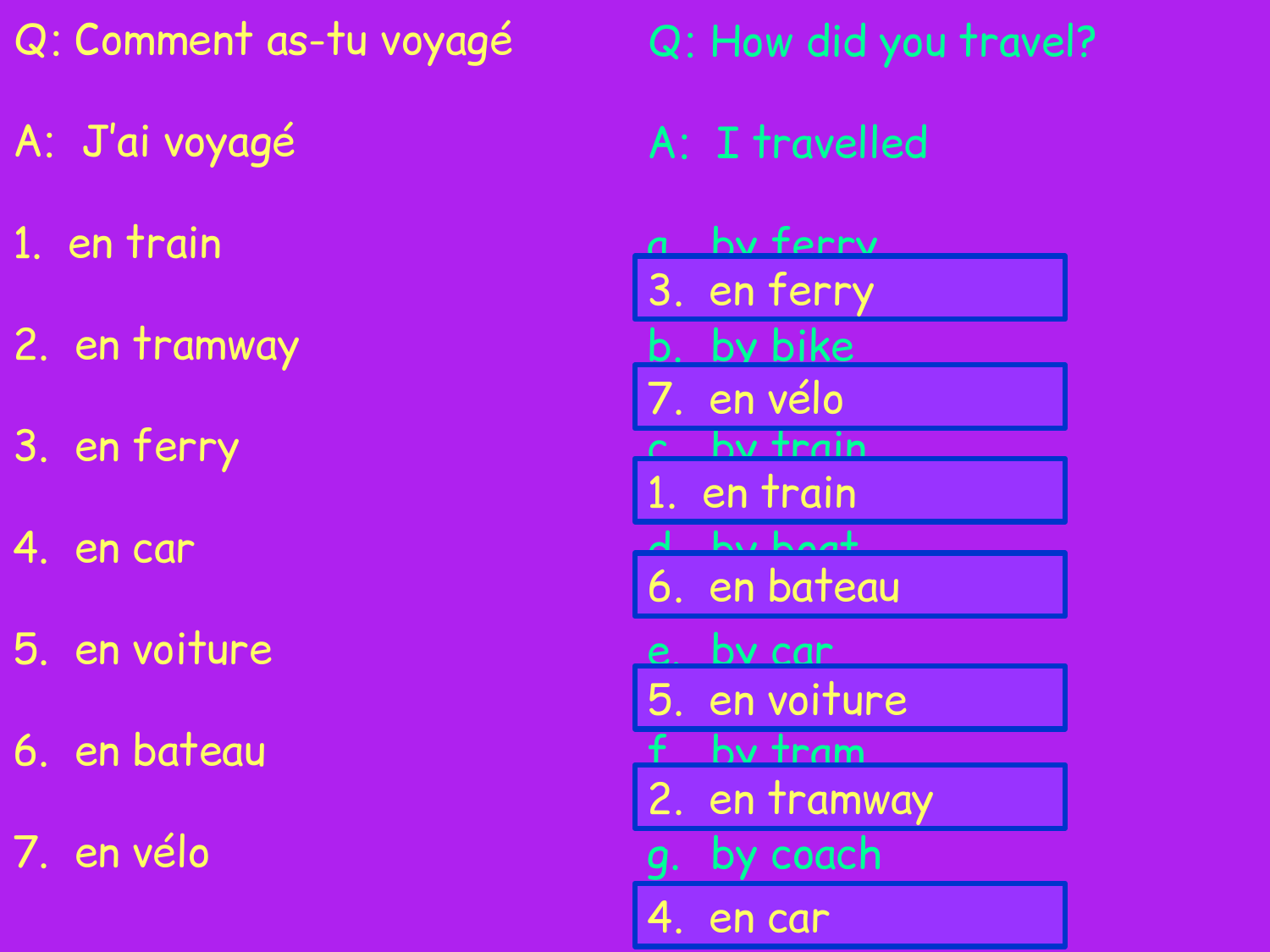

Q: Comment as-tu voyagé

A:  J’ai voyagé

1.  en train

2.  en tramway

3.  en ferry

4.  en car

5.  en voiture

6.  en bateau

7.  en vélo

Q: How did you travel?

A:  I travelled

by ferry

by bike

by train

by boat

by car

by tram

by coach

3.  en ferry
7.  en vélo
1.  en train
6.  en bateau
5.  en voiture
2.  en tramway
4.  en car